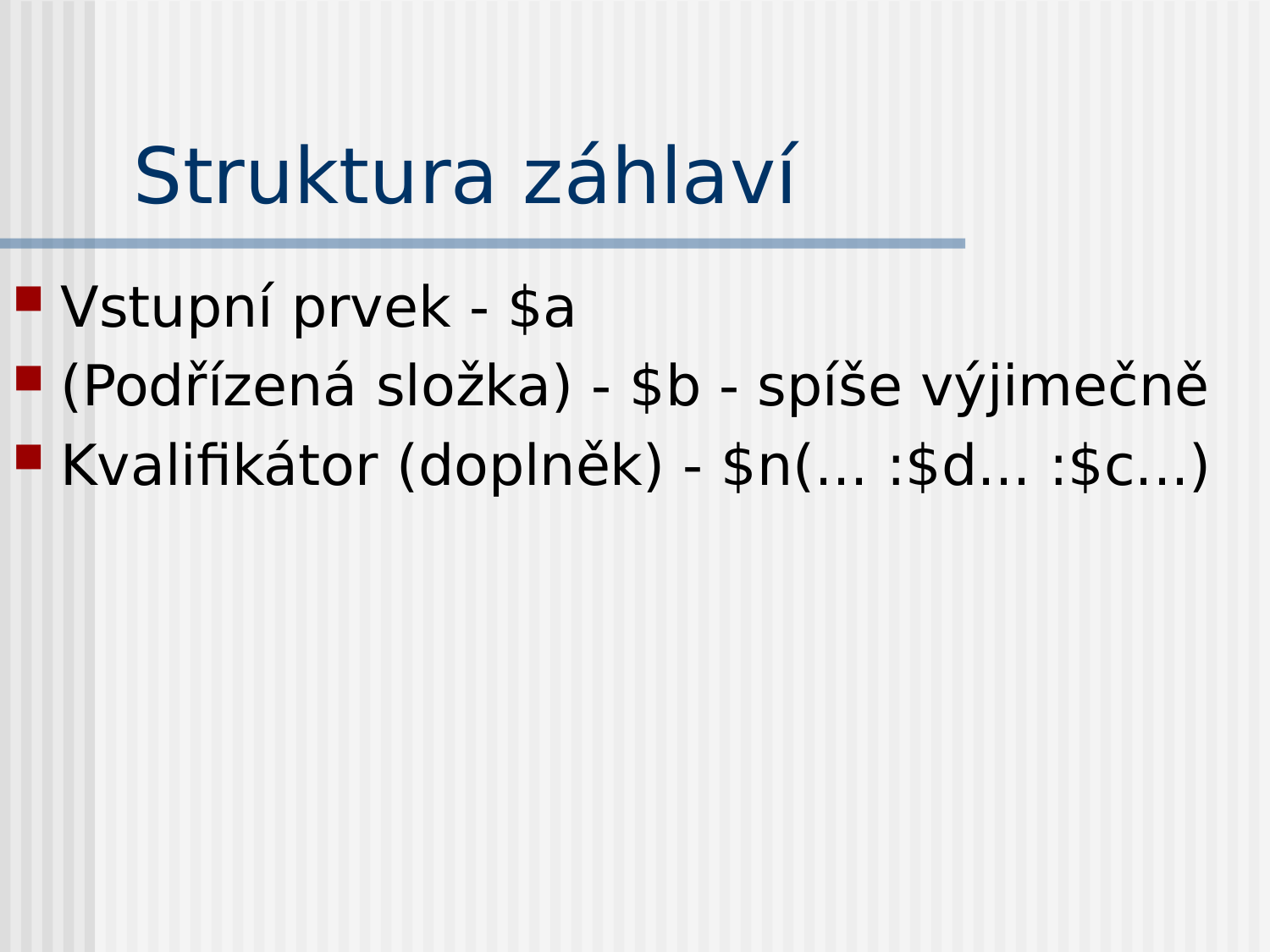

# Struktura záhlaví
Vstupní prvek - $a
(Podřízená složka) - $b - spíše výjimečně
Kvalifikátor (doplněk) - $n(... :$d... :$c...)